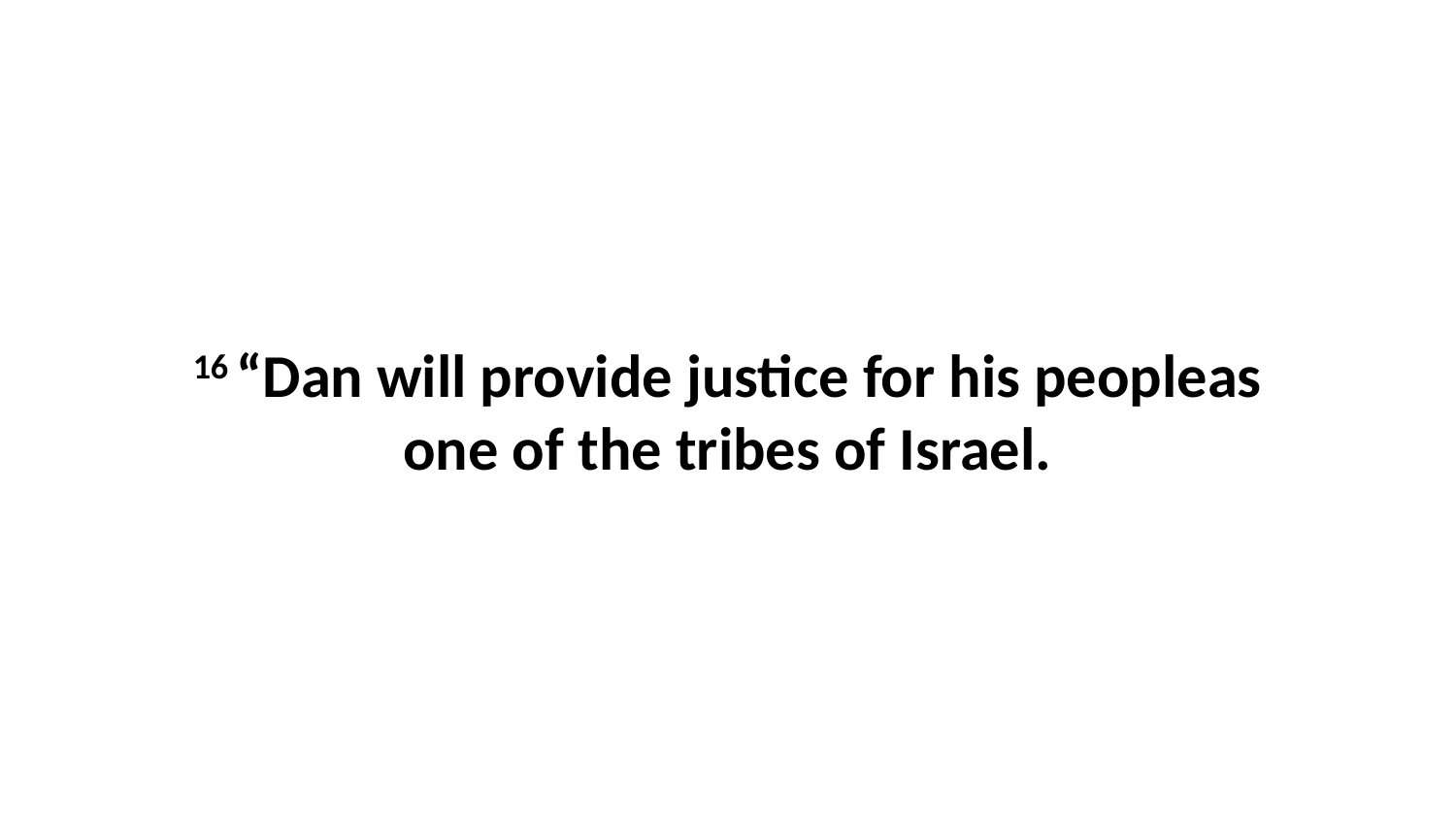

16 “Dan will provide justice for his peopleas one of the tribes of Israel.